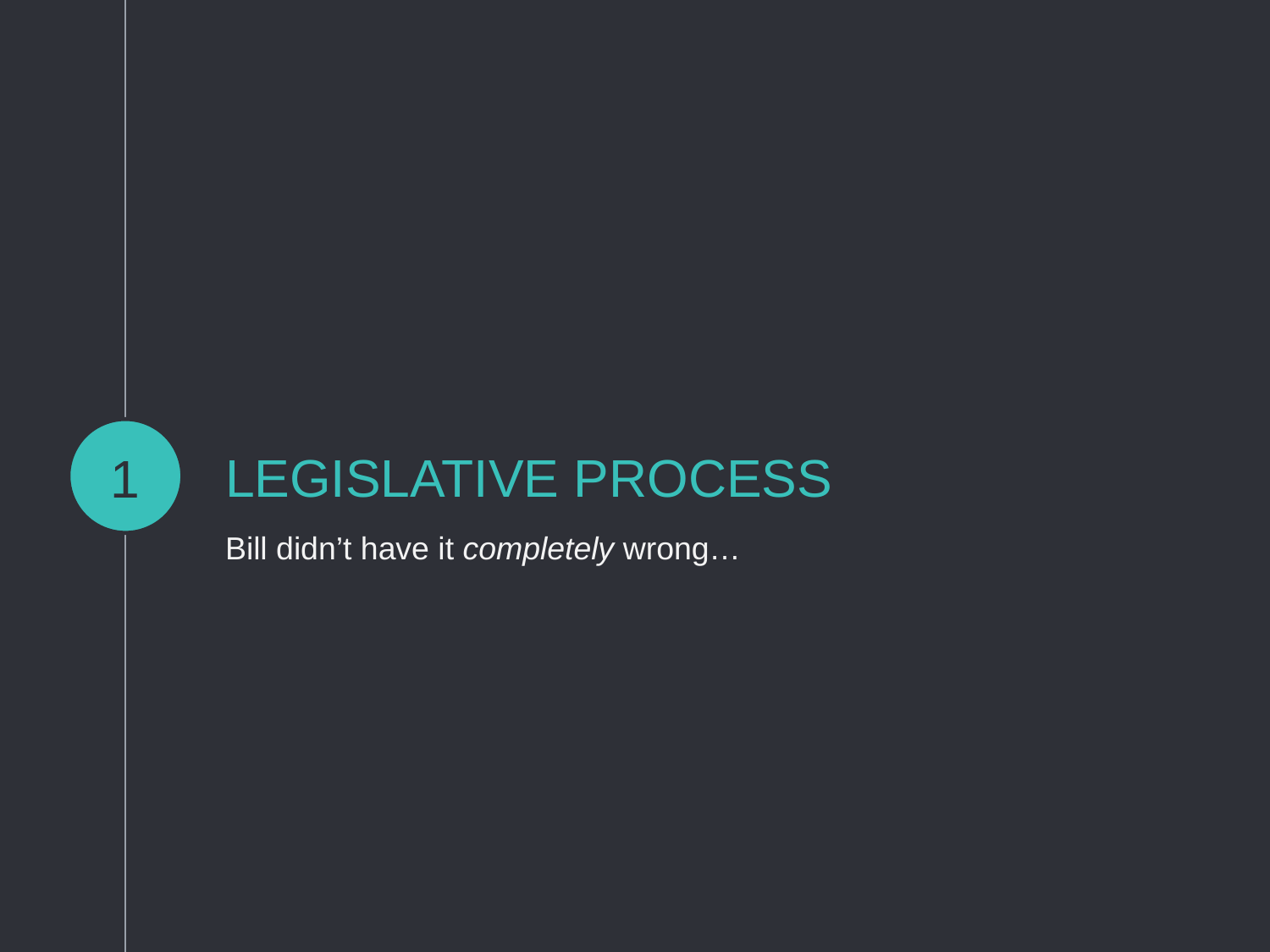

1
# Legislative Process
Bill didn’t have it completely wrong…